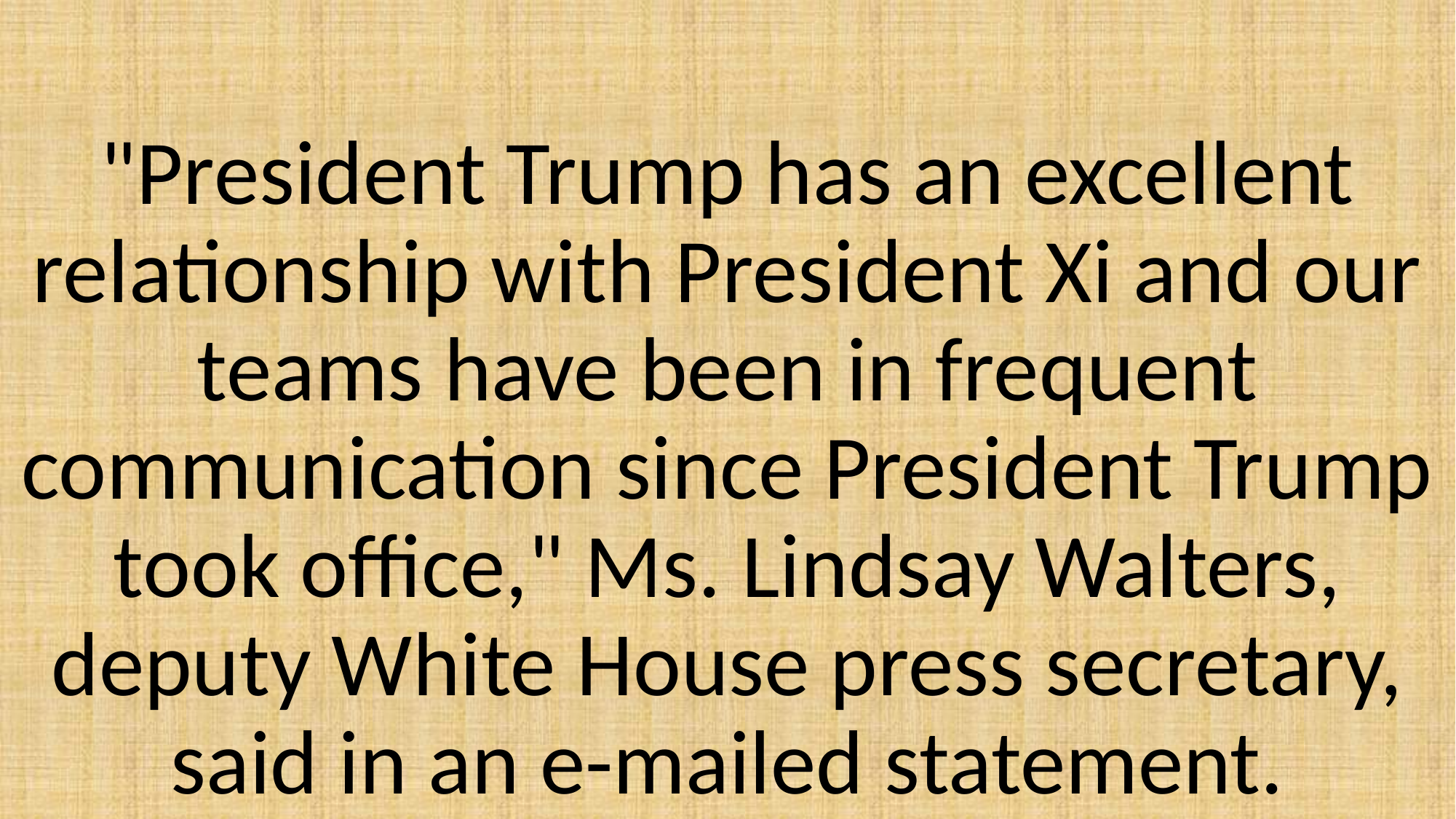

# "President Trump has an excellent relationship with President Xi and our teams have been in frequent communication since President Trump took office," Ms. Lindsay Walters, deputy White House press secretary, said in an e-mailed statement.